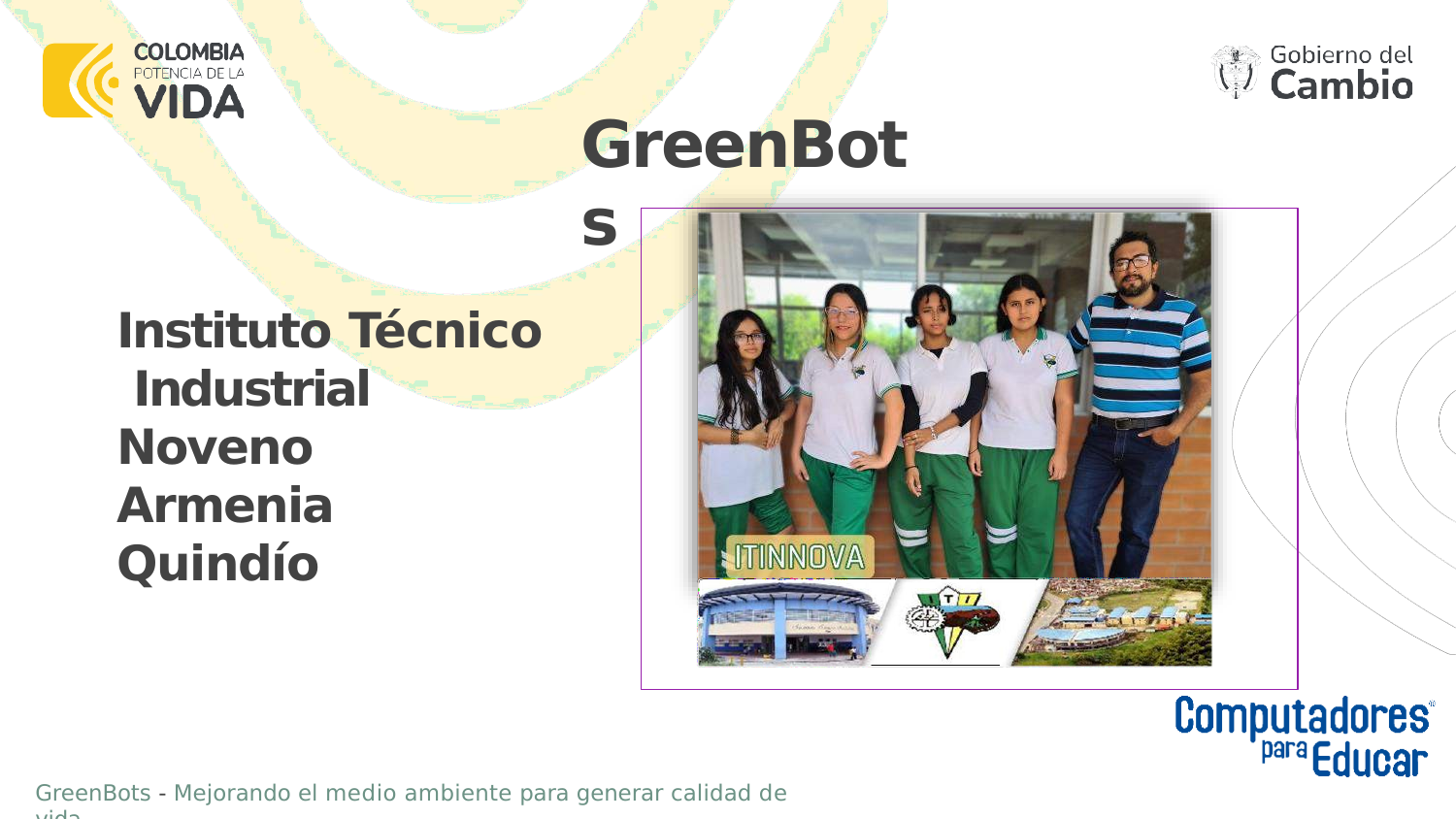

# GreenBots

Instituto Técnico  Industrial  Noveno
Armenia
Quindío

GreenBots - Mejorando el medio ambiente para generar calidad de vida